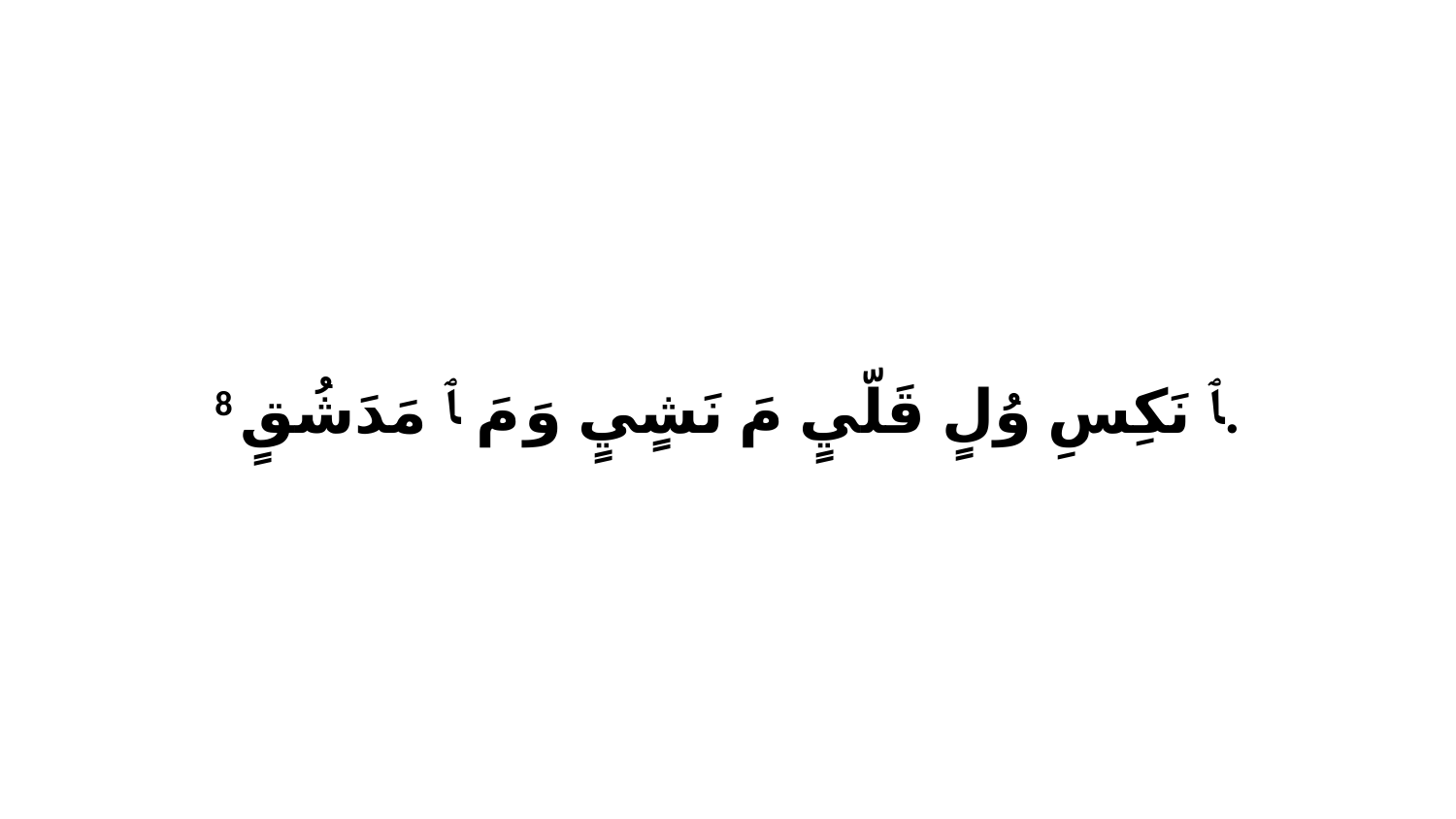

8 ﭑ نَكِسِ وُلٍ قَلّيٍ مَ نَشٍيٍ وَ مَ ﭑ مَدَشُقٍ.